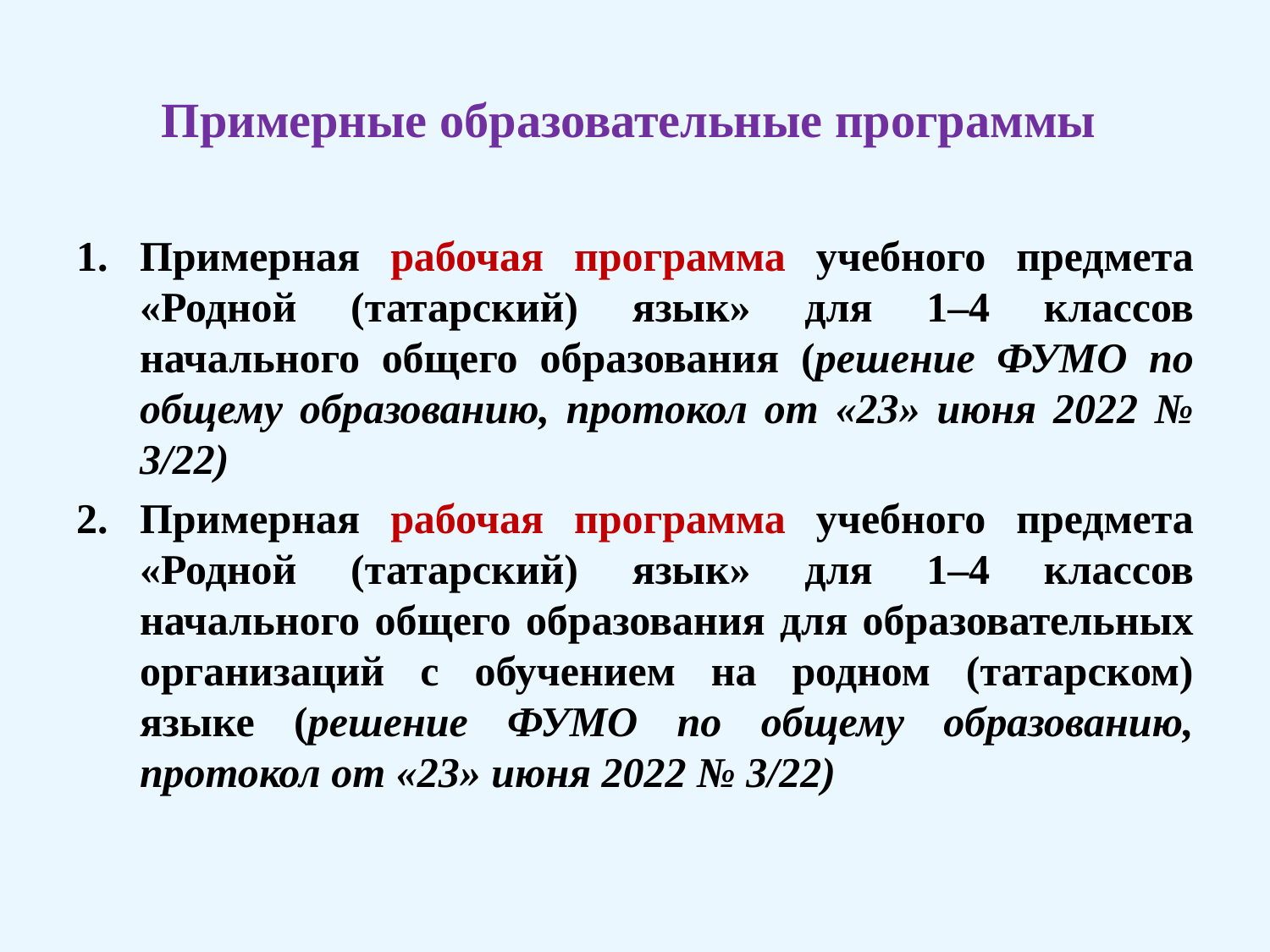

# Примерные образовательные программы
Примерная рабочая программа учебного предмета «Родной (татарский) язык» для 1–4 классов начального общего образования (решение ФУМО по общему образованию, протокол от «23» июня 2022 № 3/22)
Примерная рабочая программа учебного предмета «Родной (татарский) язык» для 1–4 классов начального общего образования для образовательных организаций с обучением на родном (татарском) языке (решение ФУМО по общему образованию, протокол от «23» июня 2022 № 3/22)